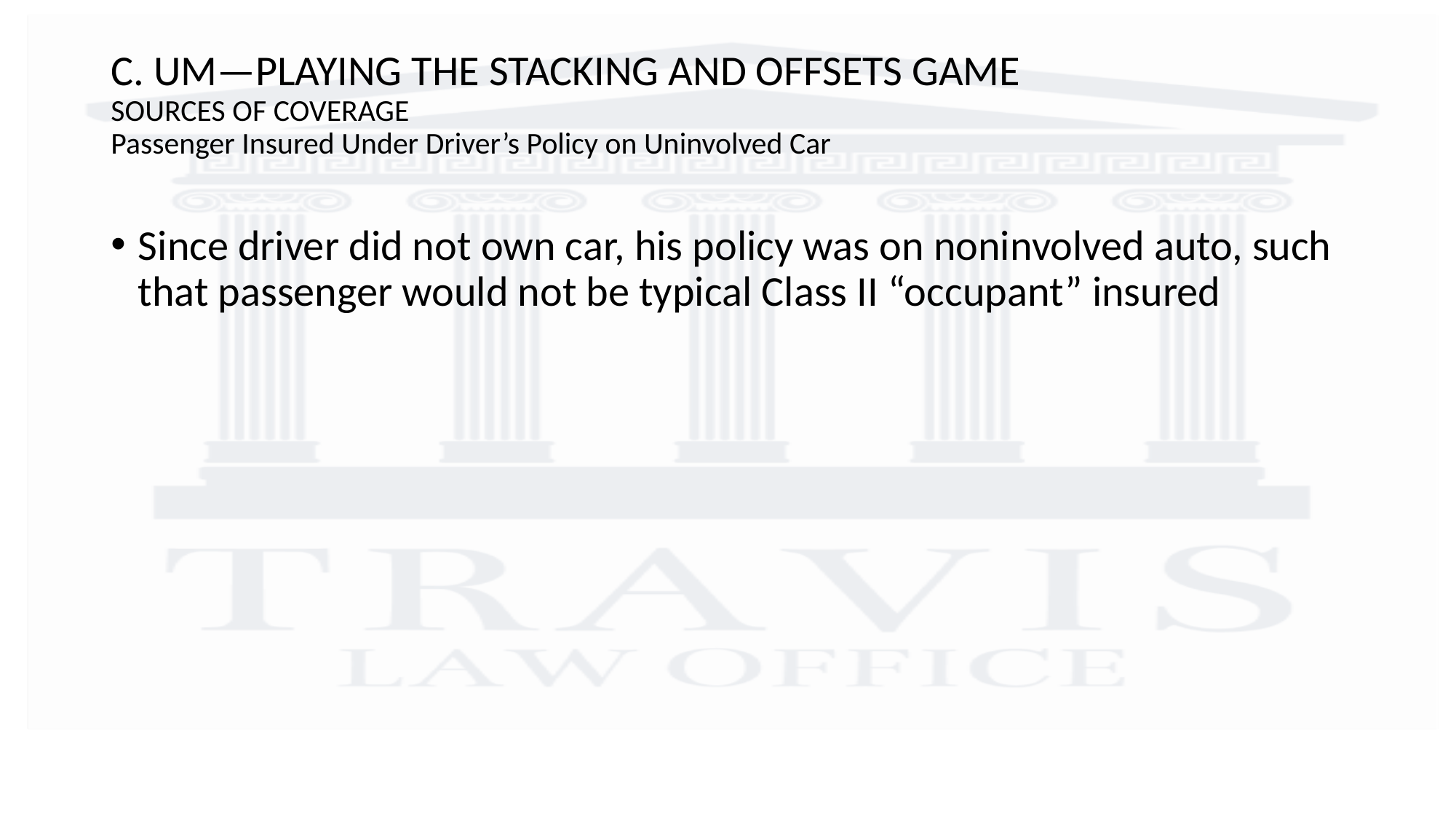

# C. UM—PLAYING THE STACKING AND OFFSETS GAME Sources of Coverage Passenger Insured Under Driver’s Policy on Uninvolved Car
Since driver did not own car, his policy was on noninvolved auto, such that passenger would not be typical Class II “occupant” insured